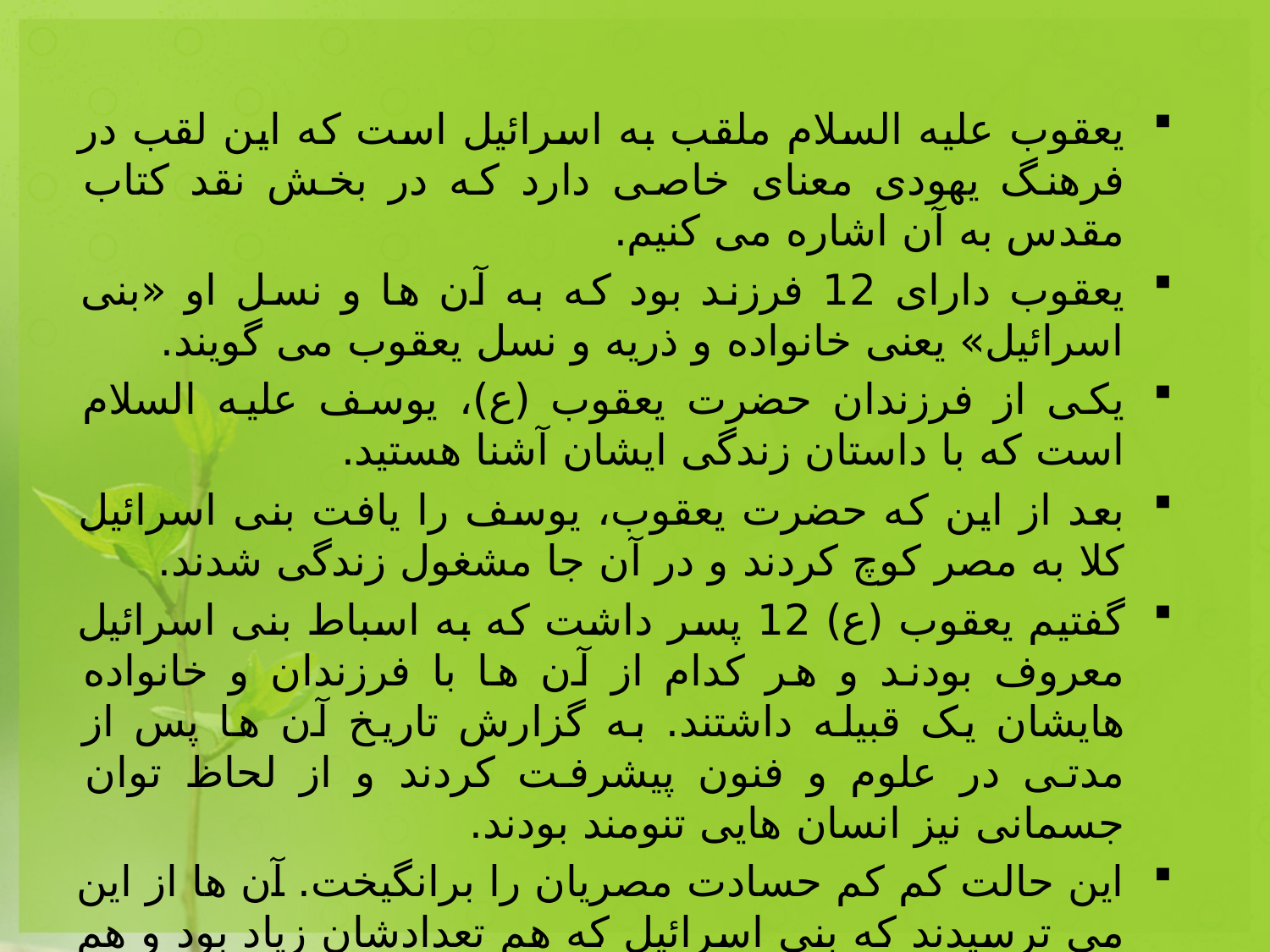

#
یعقوب علیه السلام ملقب به اسرائیل است که این لقب در فرهنگ یهودی معنای خاصی دارد که در بخش نقد کتاب مقدس به آن اشاره می کنیم.
یعقوب دارای 12 فرزند بود که به آن ها و نسل او «بنی اسرائیل» یعنی خانواده و ذریه و نسل یعقوب می گویند.
یکی از فرزندان حضرت یعقوب (ع)، یوسف علیه السلام است که با داستان زندگی ایشان آشنا هستید.
بعد از این که حضرت یعقوب، یوسف را یافت بنی اسرائیل کلا به مصر کوچ کردند و در آن جا مشغول زندگی شدند.
گفتیم یعقوب (ع) 12 پسر داشت که به اسباط بنی اسرائیل معروف بودند و هر کدام از آن ها با فرزندان و خانواده هایشان یک قبیله داشتند. به گزارش تاریخ آن ها پس از مدتی در علوم و فنون پیشرفت کردند و از لحاظ توان جسمانی نیز انسان هایی تنومند بودند.
این حالت کم کم حسادت مصریان را برانگیخت. آن ها از این می ترسیدند که بنی اسرائیل که هم تعدادشان زیاد بود و هم انسان های نیرومندی بودن بعدا قدرت را در مصر به دست بگیرند
این مسئله موجب شد آن ها به آزار و اذیت و تحقیر بنی اسرائیل بپردازند.